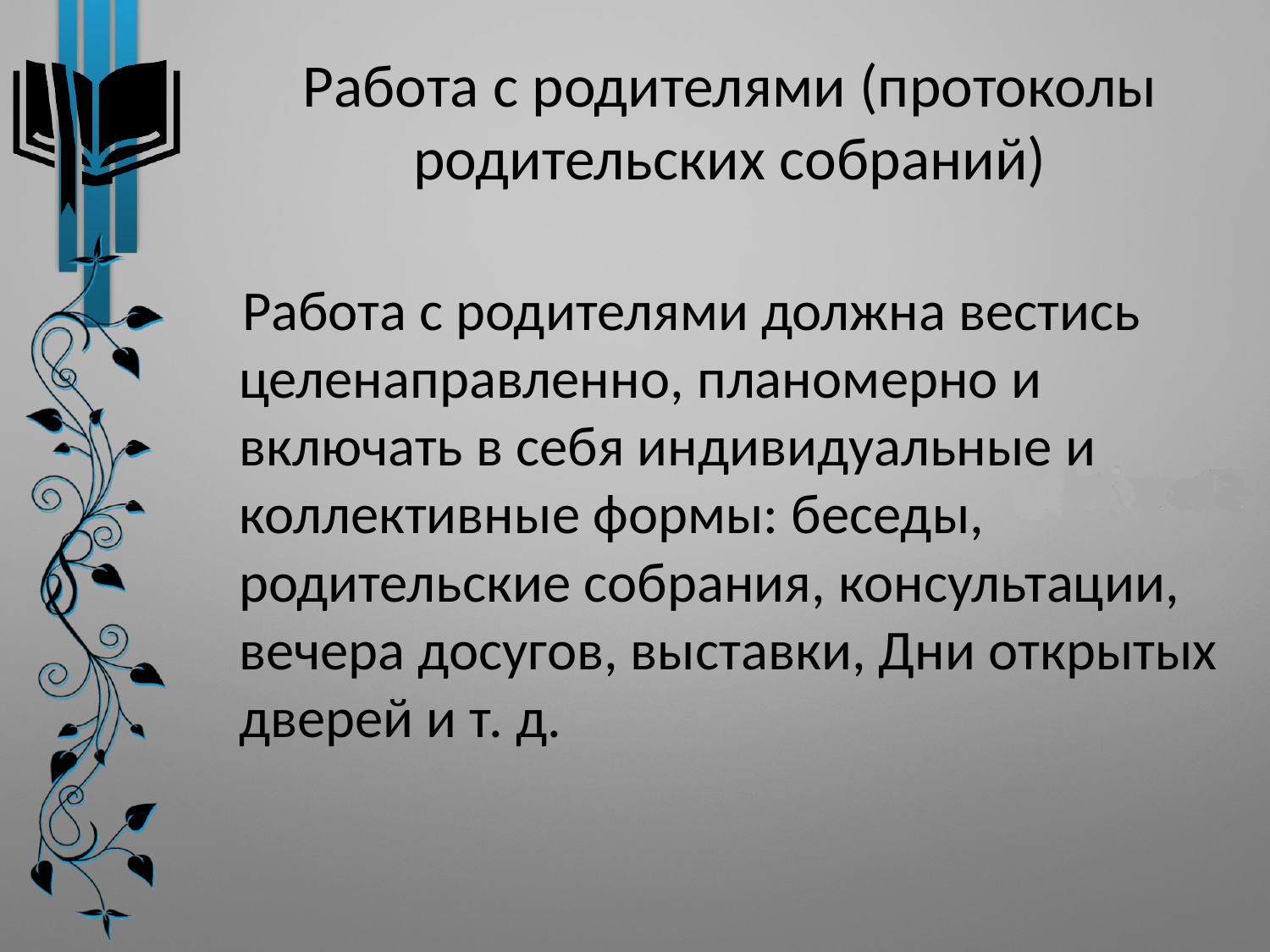

# Работа с родителями (протоколы родительских собраний)
    Работа с родителями должна вестись целенаправленно, планомерно и включать в себя индивидуальные и коллективные формы: беседы, родительские собрания, консультации, вечера досугов, выставки, Дни открытых дверей и т. д.